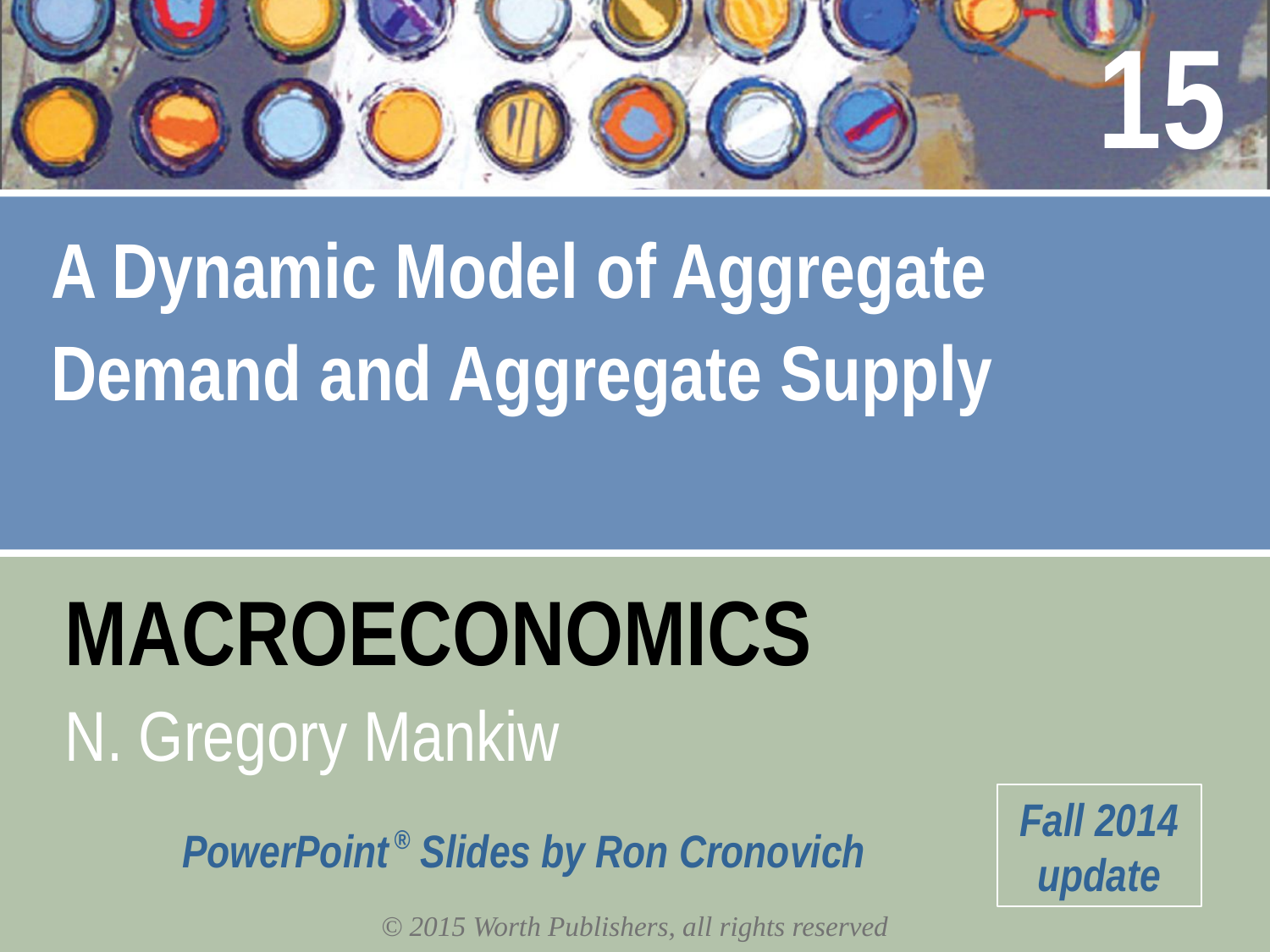

15
A Dynamic Model of Aggregate
Demand and Aggregate Supply